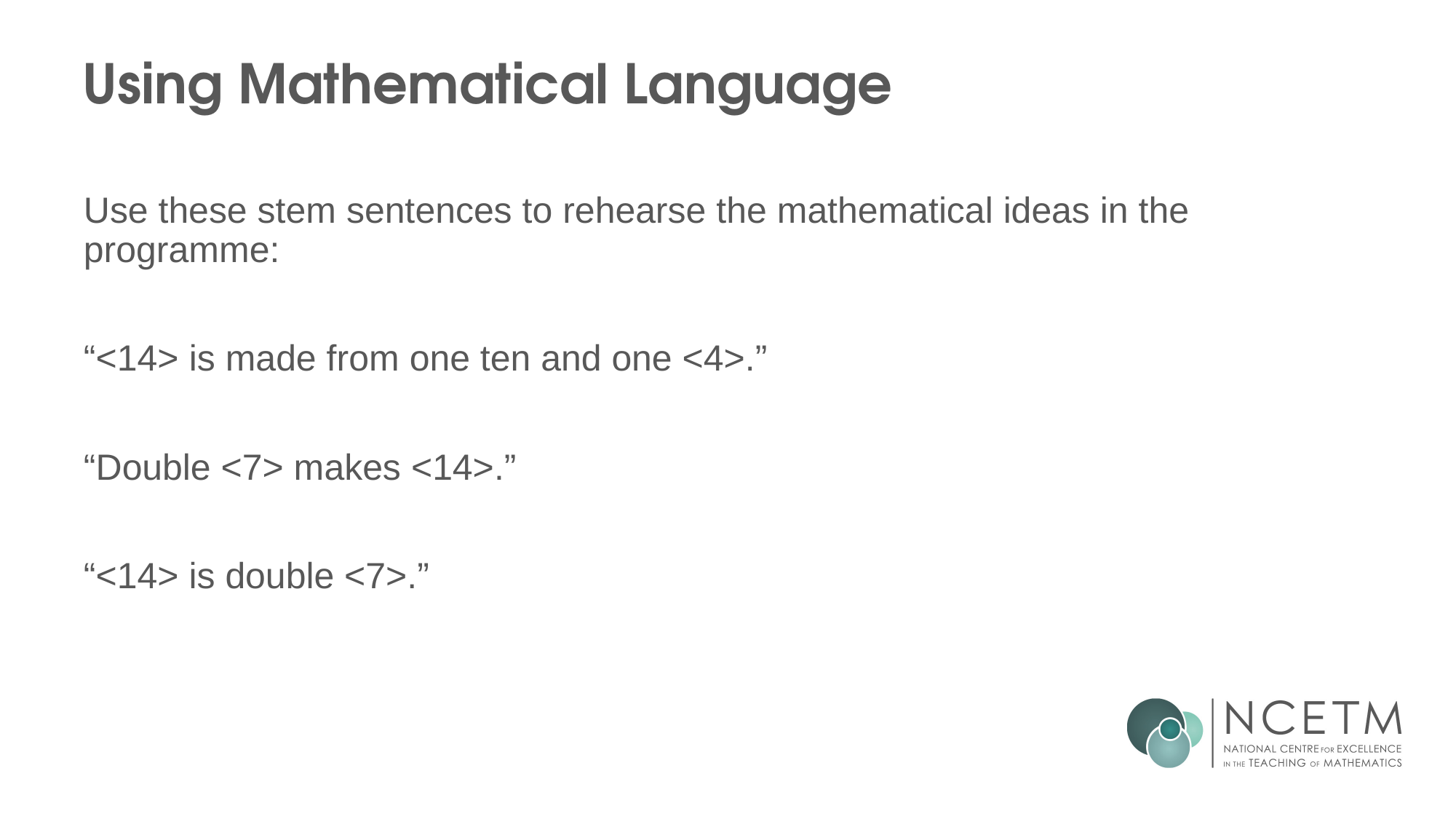

# Using Mathematical Language
Use these stem sentences to rehearse the mathematical ideas in the programme:

“<14> is made from one ten and one <4>.”

“Double <7> makes <14>.”

“<14> is double <7>.”